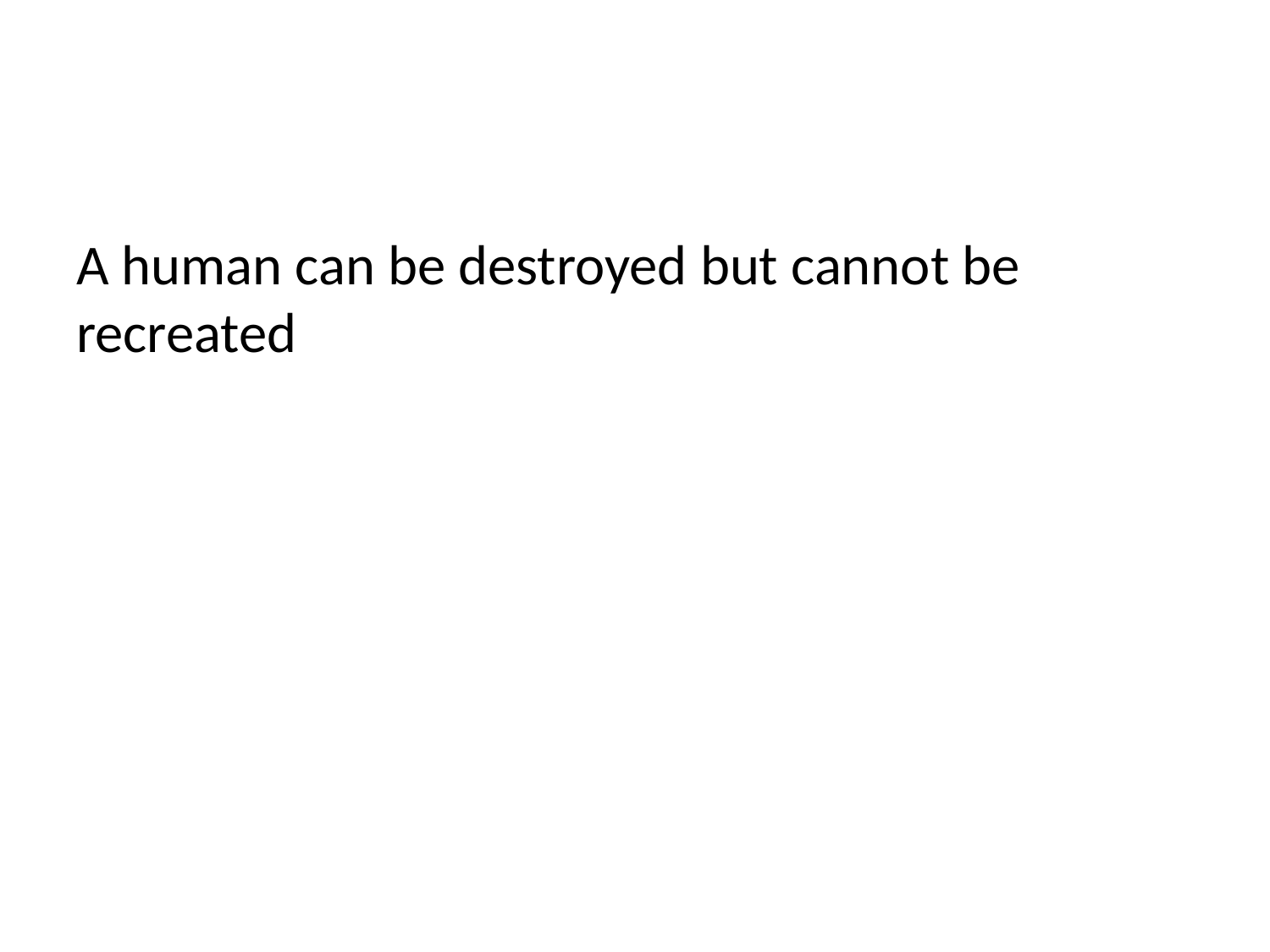

A human can be destroyed but cannot be recreated